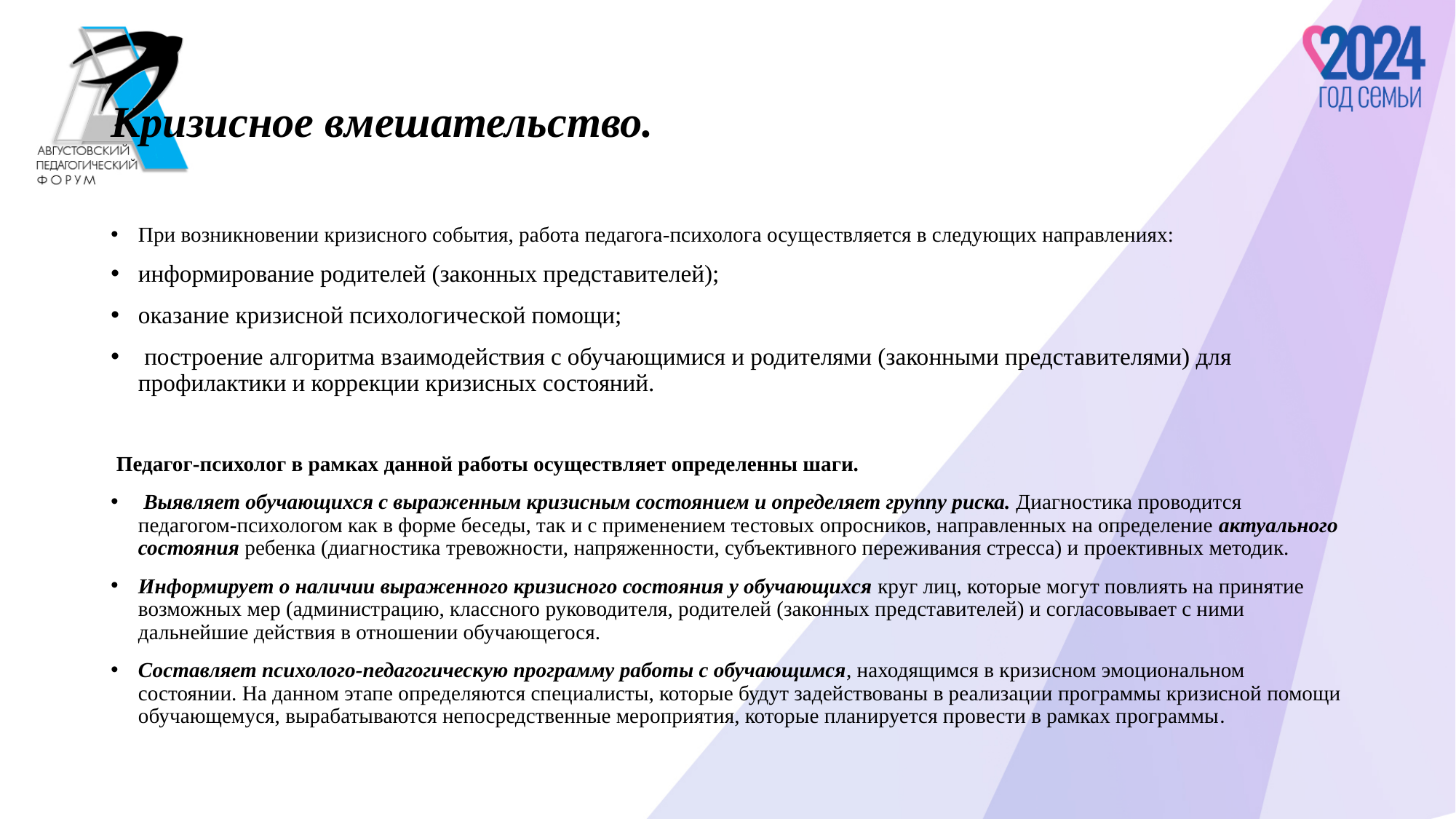

# Кризисное вмешательство.
При возникновении кризисного события, работа педагога-психолога осуществляется в следующих направлениях:
информирование родителей (законных представителей);
оказание кризисной психологической помощи;
 построение алгоритма взаимодействия с обучающимися и родителями (законными представителями) для профилактики и коррекции кризисных состояний.

 Педагог-психолог в рамках данной работы осуществляет определенны шаги.
 Выявляет обучающихся с выраженным кризисным состоянием и определяет группу риска. Диагностика проводится педагогом-психологом как в форме беседы, так и с применением тестовых опросников, направленных на определение актуального состояния ребенка (диагностика тревожности, напряженности, субъективного переживания стресса) и проективных методик.
Информирует о наличии выраженного кризисного состояния у обучающихся круг лиц, которые могут повлиять на принятие возможных мер (администрацию, классного руководителя, родителей (законных представителей) и согласовывает с ними дальнейшие действия в отношении обучающегося.
Составляет психолого-педагогическую программу работы с обучающимся, находящимся в кризисном эмоциональном состоянии. На данном этапе определяются специалисты, которые будут задействованы в реализации программы кризисной помощи обучающемуся, вырабатываются непосредственные мероприятия, которые планируется провести в рамках программы.